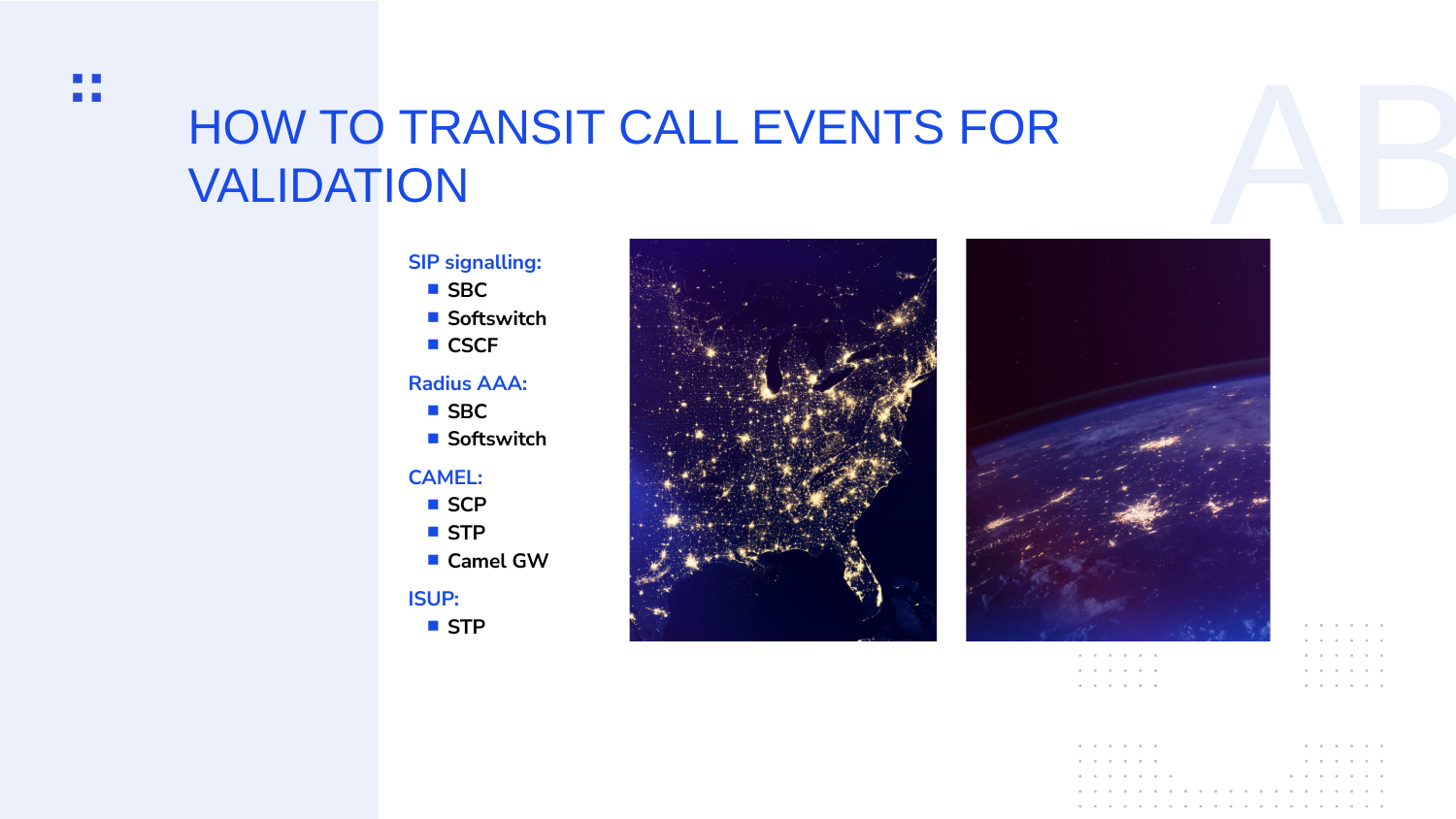

# HOW TO TRANSIT CALL EVENTS FOR VALIDATION
SIP signalling:
SBC
Softswitch
CSCF
Radius AAA:
SBC
Softswitch
CAMEL:
SCP
STP
Camel GW
ISUP:
STP